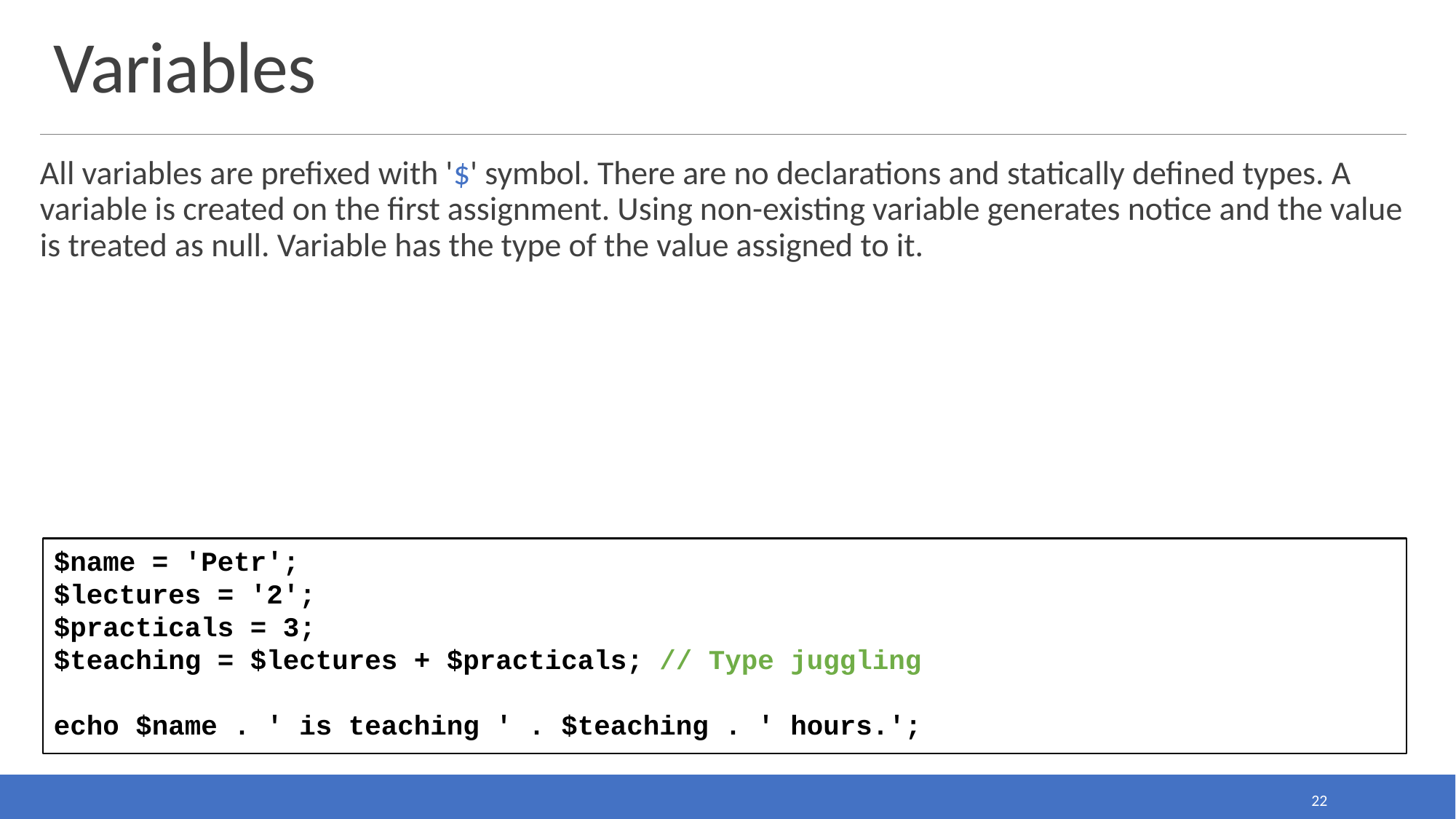

# Variables
All variables are prefixed with '$' symbol. There are no declarations and statically defined types. A variable is created on the first assignment. Using non-existing variable generates notice and the value is treated as null. Variable has the type of the value assigned to it.
$name = 'Petr';
$lectures = '2';
$practicals = 3;
$teaching = $lectures + $practicals; // Type juggling

echo $name . ' is teaching ' . $teaching . ' hours.';
22